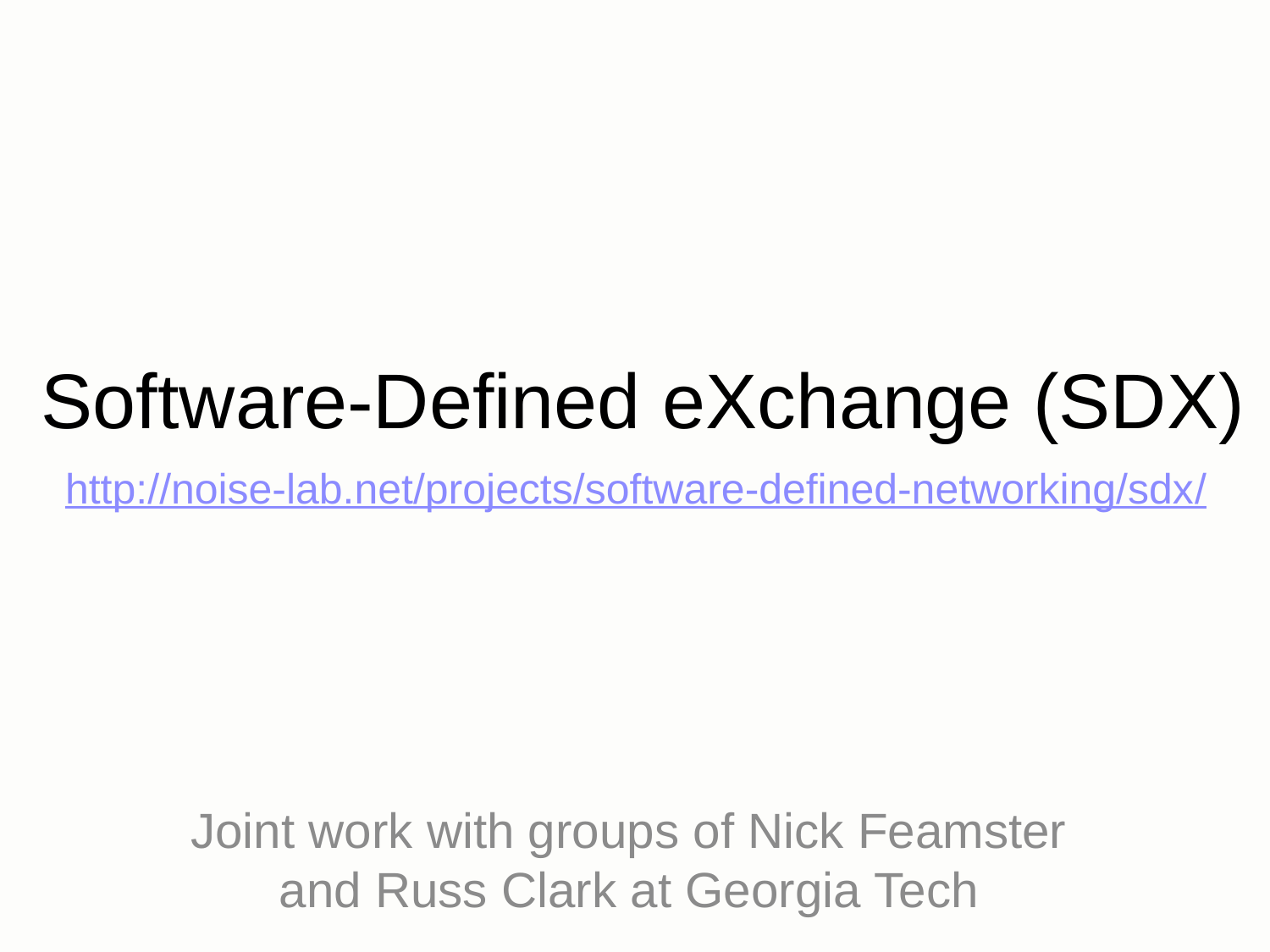

# Software-Defined eXchange (SDX)
http://noise-lab.net/projects/software-defined-networking/sdx/

Joint work with groups of Nick Feamster
and Russ Clark at Georgia Tech